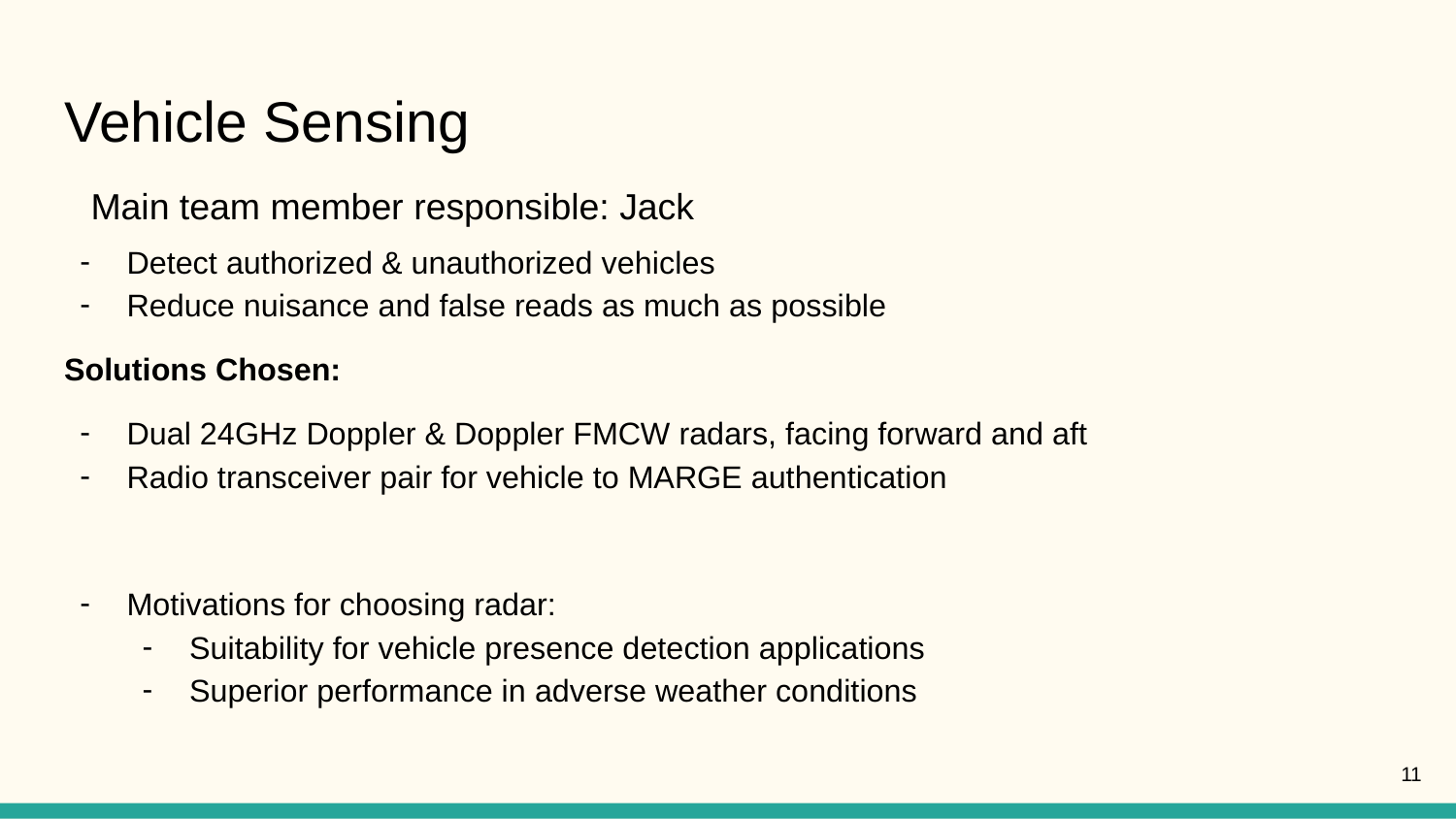

# Vehicle Sensing
Main team member responsible: Jack
Detect authorized & unauthorized vehicles
Reduce nuisance and false reads as much as possible
Solutions Chosen:
Dual 24GHz Doppler & Doppler FMCW radars, facing forward and aft
Radio transceiver pair for vehicle to MARGE authentication

Motivations for choosing radar:
Suitability for vehicle presence detection applications
Superior performance in adverse weather conditions
11